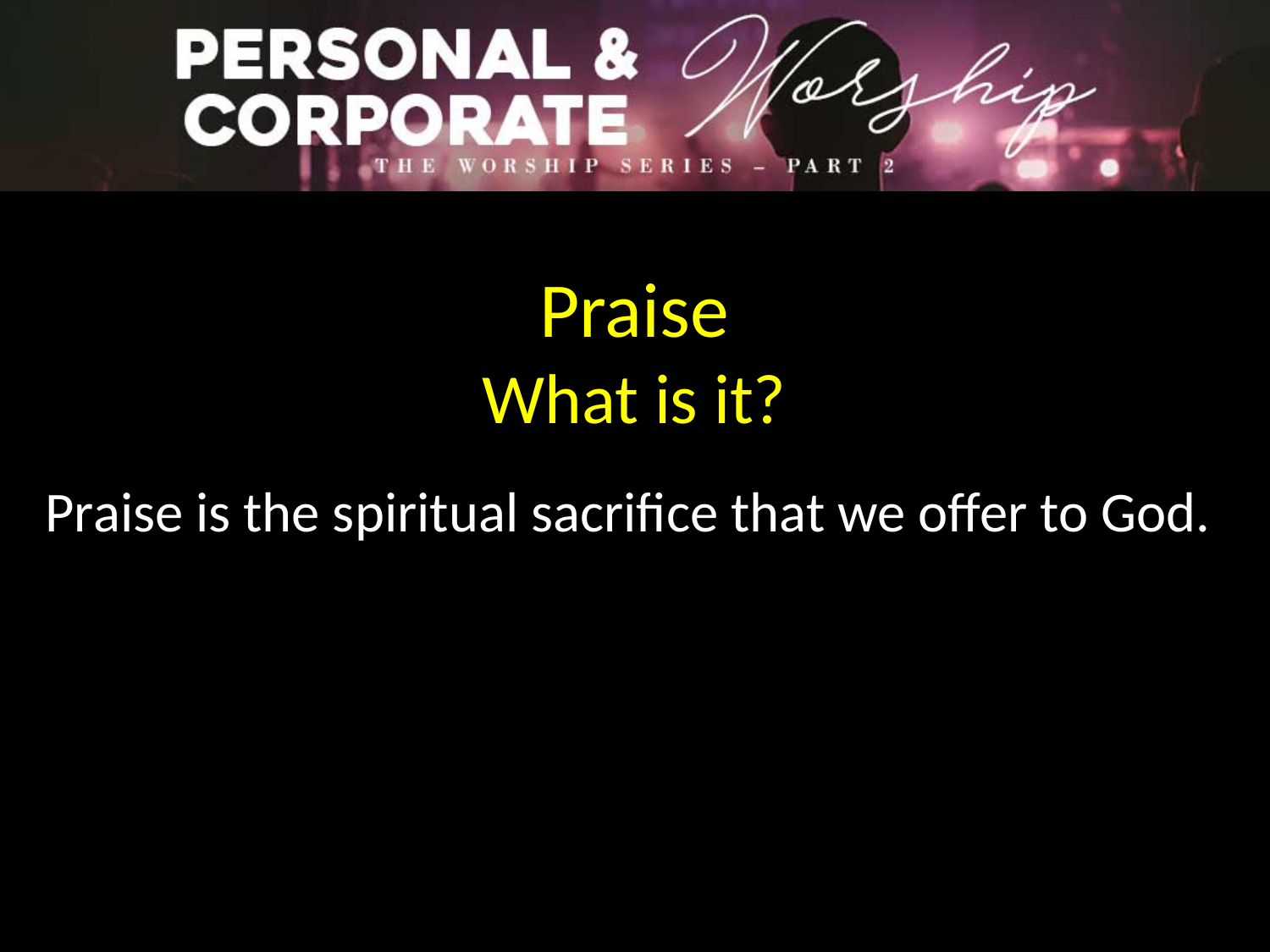

Praise
What is it?

Praise is the spiritual sacrifice that we offer to God.